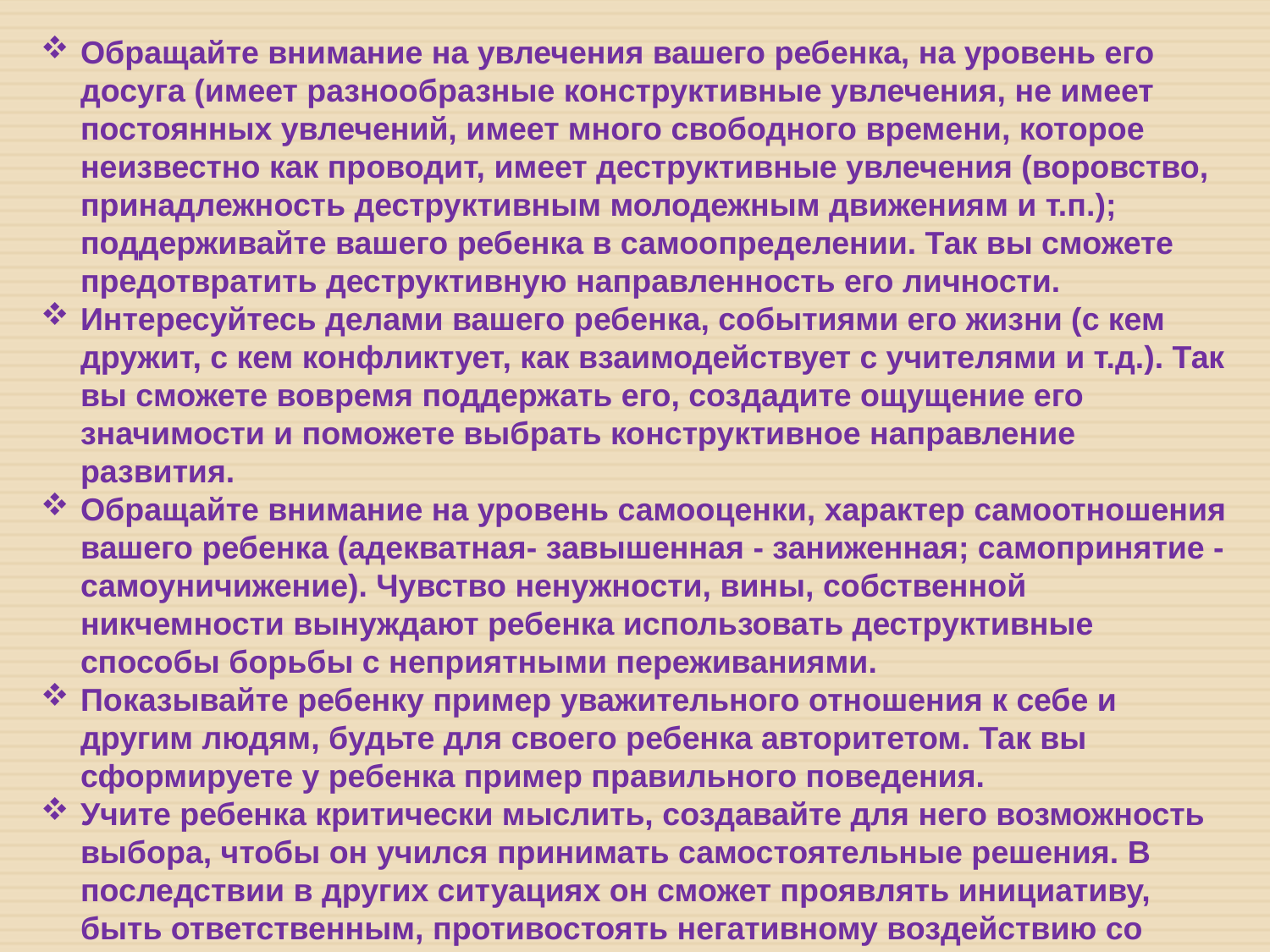

Обращайте внимание на увлечения вашего ребенка, на уровень его досуга (имеет разнообразные конструктивные увлечения, не имеет постоянных увлечений, имеет много свободного времени, которое неизвестно как проводит, имеет деструктивные увлечения (воровство, принадлежность деструктивным молодежным движениям и т.п.); поддерживайте вашего ребенка в самоопределении. Так вы сможете предотвратить деструктивную направленность его личности.
Интересуйтесь делами вашего ребенка, событиями его жизни (с кем дружит, с кем конфликтует, как взаимодействует с учителями и т.д.). Так вы сможете вовремя поддержать его, создадите ощущение его значимости и поможете выбрать конструктивное направление развития.
Обращайте внимание на уровень самооценки, характер самоотношения вашего ребенка (адекватная- завышенная - заниженная; самопринятие - самоуничижение). Чувство ненужности, вины, собственной никчемности вынуждают ребенка использовать деструктивные способы борьбы с неприятными переживаниями.
Показывайте ребенку пример уважительного отношения к себе и другим людям, будьте для своего ребенка авторитетом. Так вы сформируете у ребенка пример правильного поведения.
Учите ребенка критически мыслить, создавайте для него возможность выбора, чтобы он учился принимать самостоятельные решения. В последствии в других ситуациях он сможет проявлять инициативу, быть ответственным, противостоять негативному воздействию со стороны других людей.